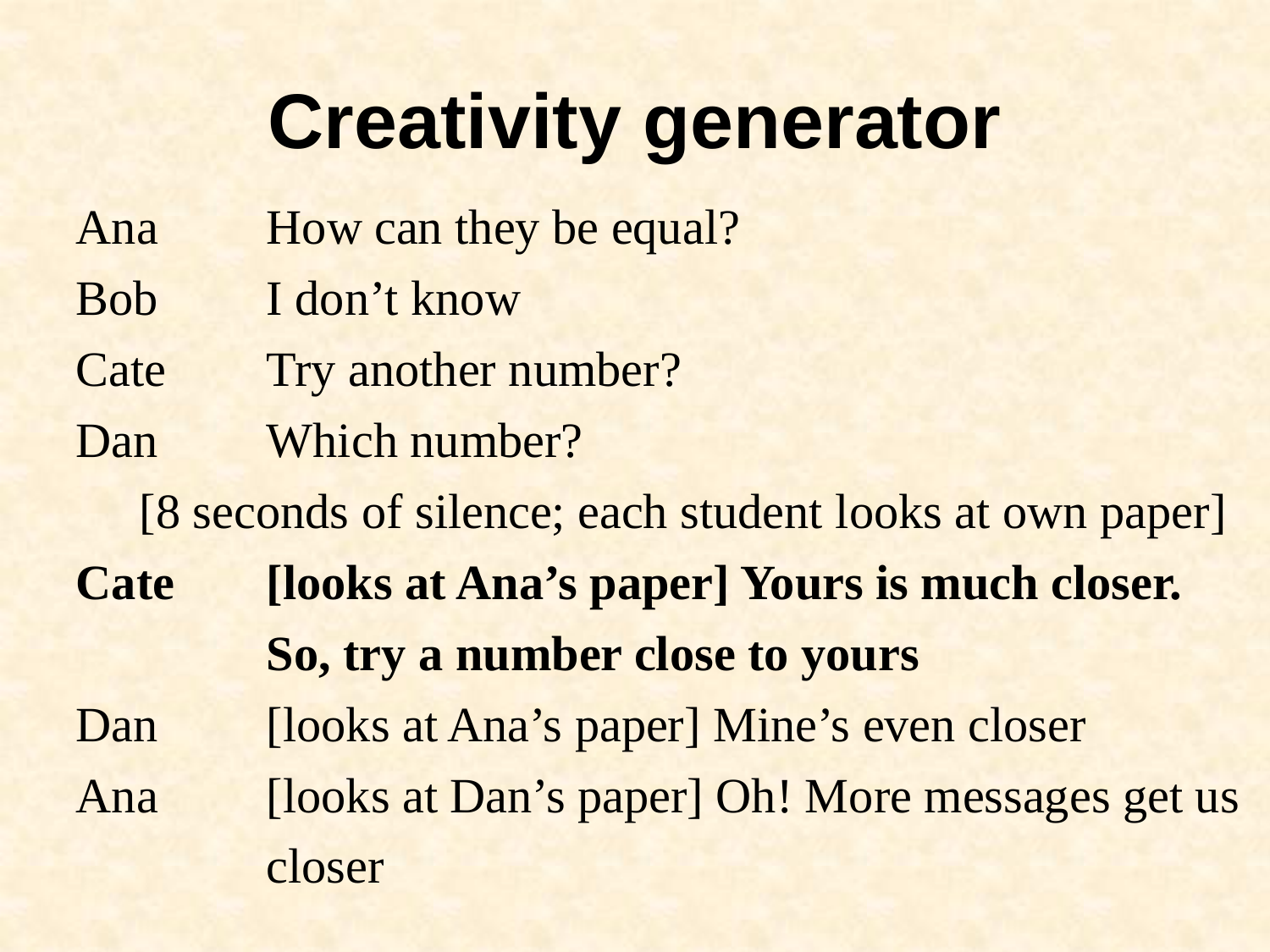

# Creativity generator
Ana	How can they be equal?
Bob	I don’t know
Cate	Try another number?
Dan	Which number?
	[8 seconds of silence; each student looks at own paper]
Cate	[looks at Ana’s paper] Yours is much closer.
		So, try a number close to yours
Dan	[looks at Ana’s paper] Mine’s even closer
Ana	[looks at Dan’s paper] Oh! More messages get us
		closer